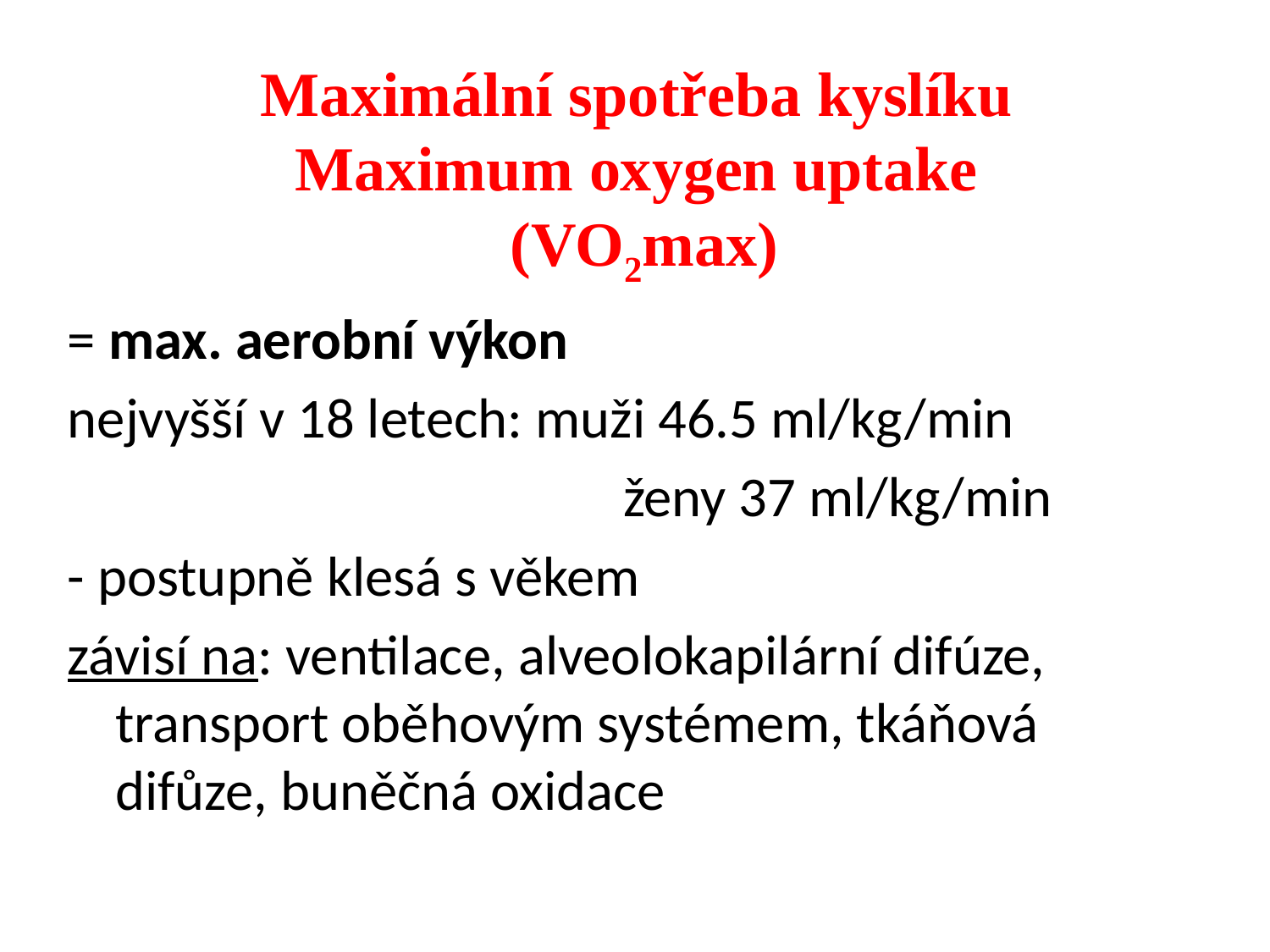

# Maximální spotřeba kyslíku Maximum oxygen uptake (VO2max)
= max. aerobní výkon
nejvyšší v 18 letech: muži 46.5 ml/kg/min
					ženy 37 ml/kg/min
- postupně klesá s věkem
závisí na: ventilace, alveolokapilární difúze, transport oběhovým systémem, tkáňová difůze, buněčná oxidace